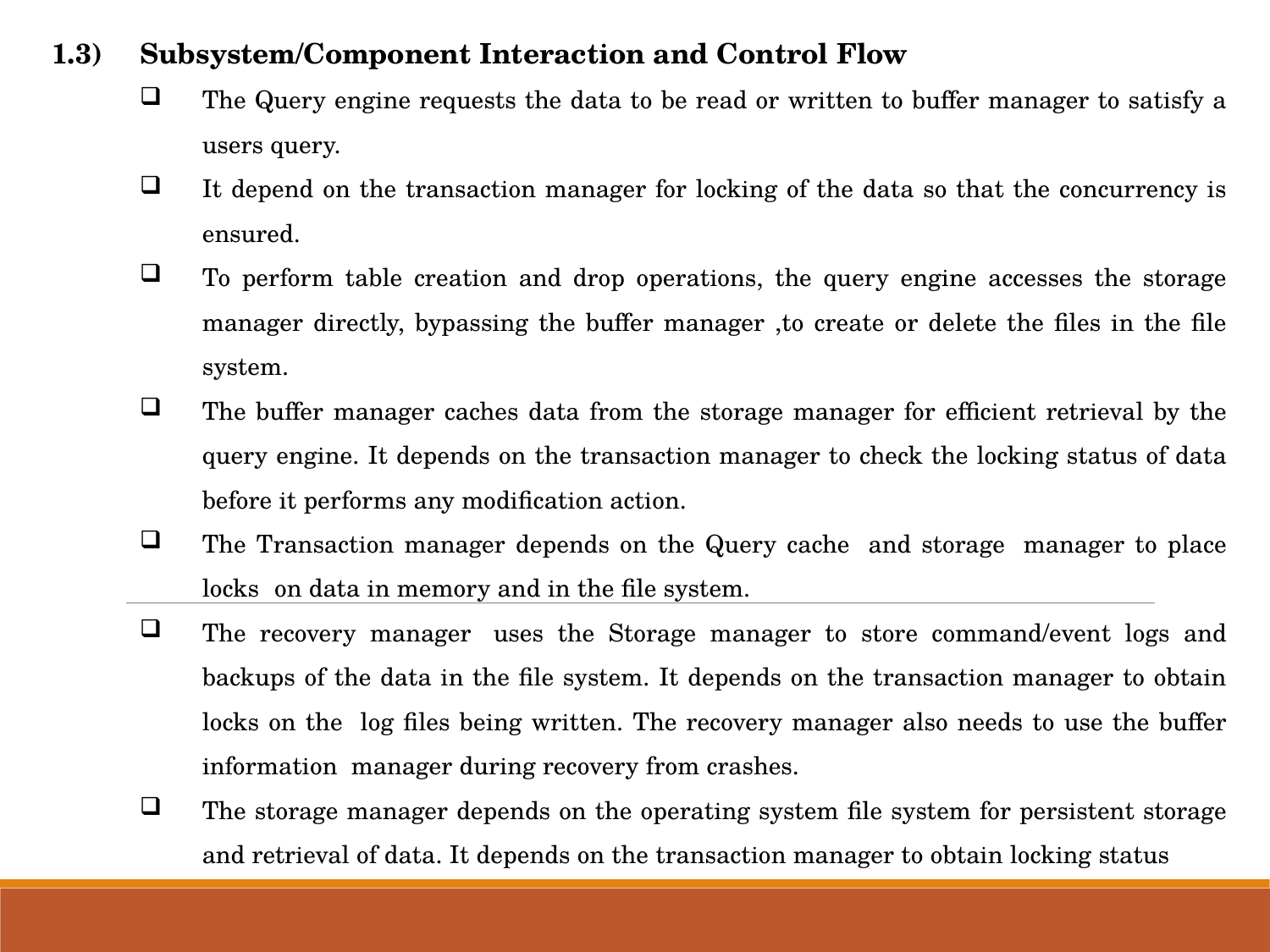

1.3)	Subsystem/Component Interaction and Control Flow
The Query engine requests the data to be read or written to buffer manager to satisfy a users query.
It depend on the transaction manager for locking of the data so that the concurrency is ensured.
To perform table creation and drop operations, the query engine accesses the storage manager directly, bypassing the buffer manager ,to create or delete the files in the file system.
The buffer manager caches data from the storage manager for efficient retrieval by the query engine. It depends on the transaction manager to check the locking status of data before it performs any modification action.
The Transaction manager depends on the Query cache  and storage  manager to place locks  on data in memory and in the file system.
The recovery manager  uses the Storage manager to store command/event logs and backups of the data in the file system. It depends on the transaction manager to obtain locks on the  log files being written. The recovery manager also needs to use the buffer information  manager during recovery from crashes.
The storage manager depends on the operating system file system for persistent storage and retrieval of data. It depends on the transaction manager to obtain locking status